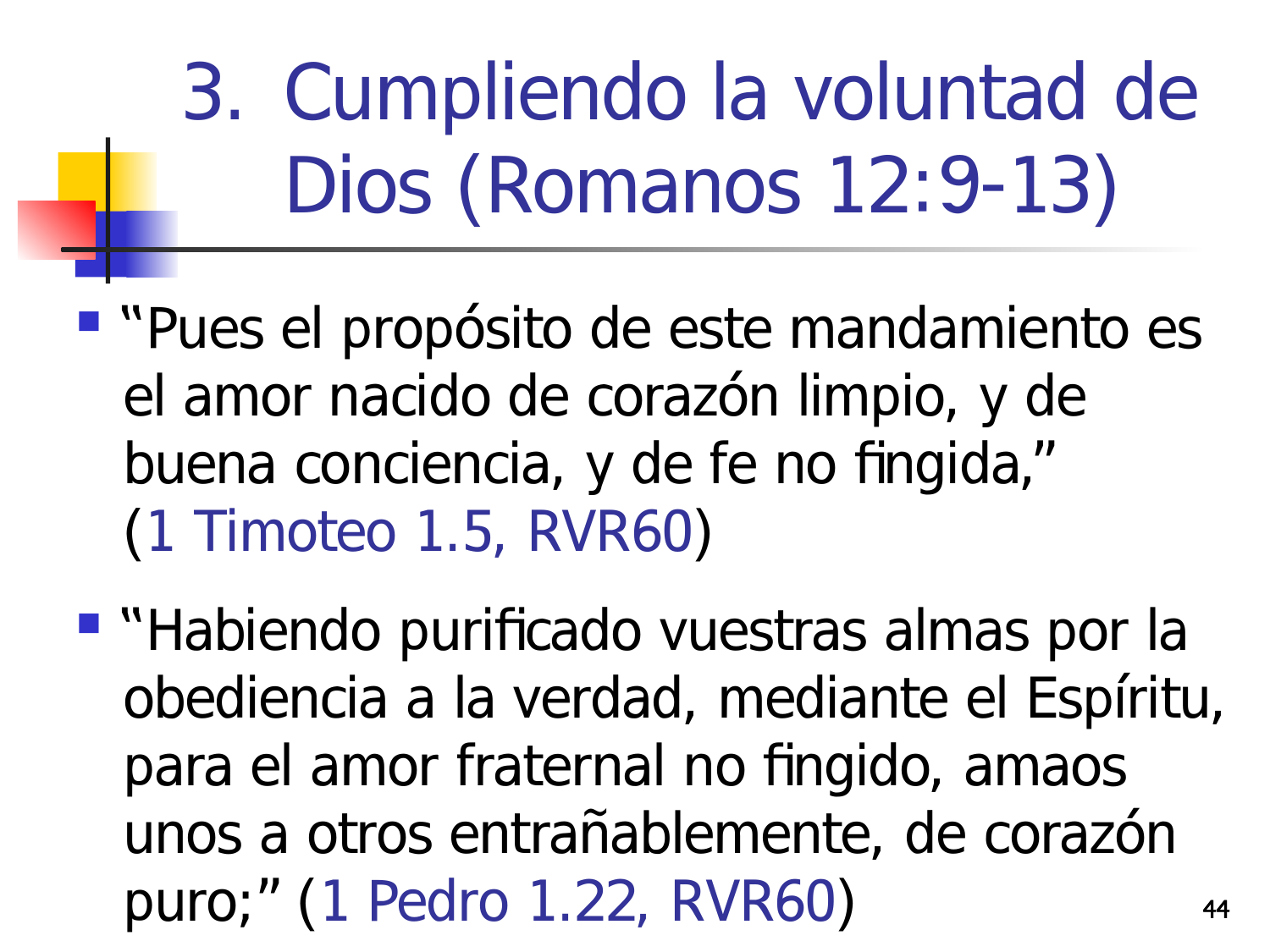

# Cumpliendo la voluntad de Dios (Romanos 12:9-13)
“Pues el propósito de este mandamiento es el amor nacido de corazón limpio, y de buena conciencia, y de fe no fingida,”       (1 Timoteo 1.5, RVR60)
“Habiendo purificado vuestras almas por la obediencia a la verdad, mediante el Espíritu, para el amor fraternal no fingido, amaos unos a otros entrañablemente, de corazón puro;” (1 Pedro 1.22, RVR60)

44
44